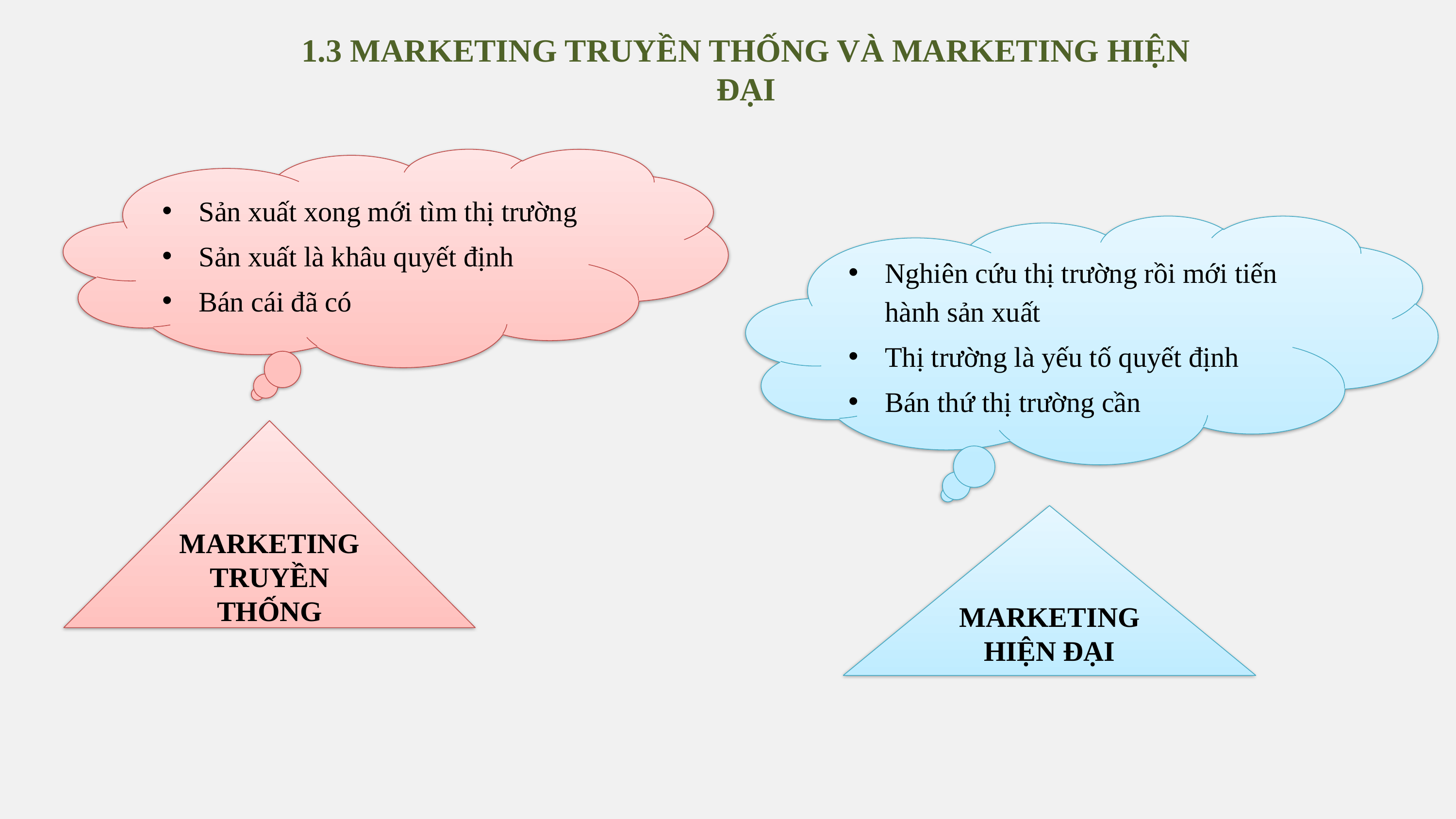

1.3 MARKETING TRUYỀN THỐNG VÀ MARKETING HIỆN ĐẠI
Sản xuất xong mới tìm thị trường
Sản xuất là khâu quyết định
Bán cái đã có
Nghiên cứu thị trường rồi mới tiến hành sản xuất
Thị trường là yếu tố quyết định
Bán thứ thị trường cần
MARKETING TRUYỀN THỐNG
MARKETING HIỆN ĐẠI